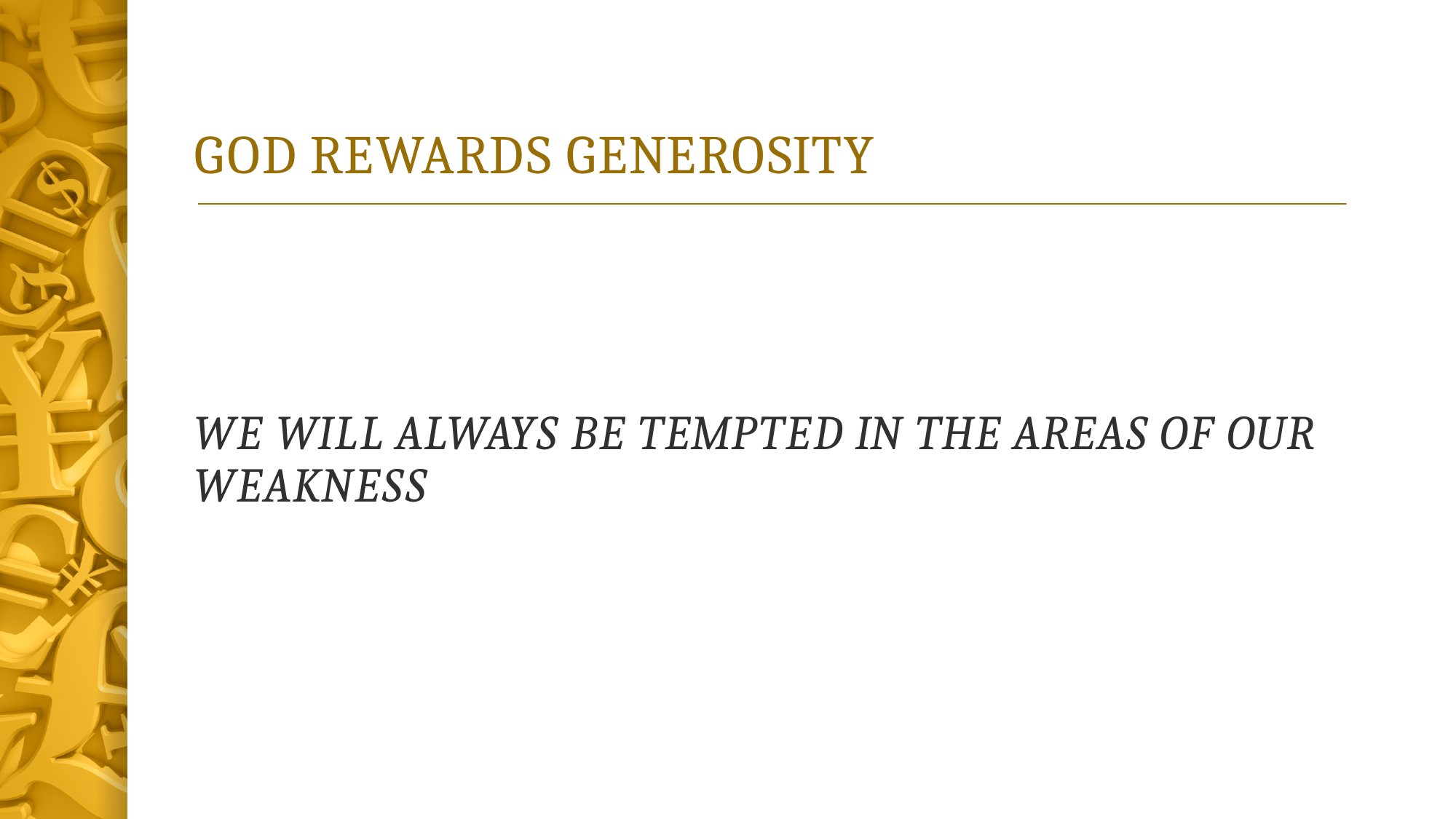

# GOD REWARDS GENEROSITY

WE WILL ALWAYS BE TEMPTED IN THE AREAS OF OUR WEAKNESS